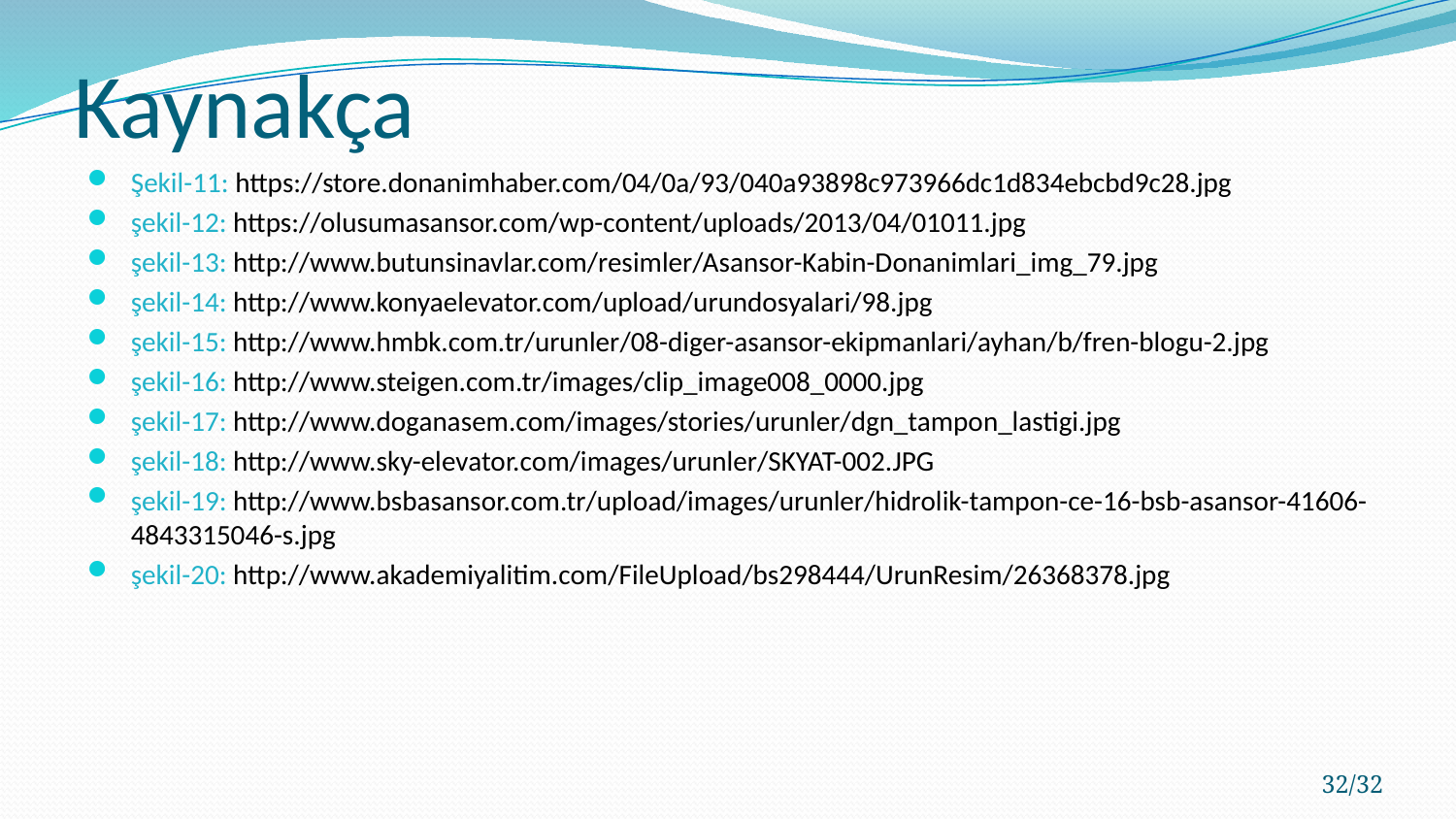

# Kaynakça
Şekil-11: https://store.donanimhaber.com/04/0a/93/040a93898c973966dc1d834ebcbd9c28.jpg
şekil-12: https://olusumasansor.com/wp-content/uploads/2013/04/01011.jpg
şekil-13: http://www.butunsinavlar.com/resimler/Asansor-Kabin-Donanimlari_img_79.jpg
şekil-14: http://www.konyaelevator.com/upload/urundosyalari/98.jpg
şekil-15: http://www.hmbk.com.tr/urunler/08-diger-asansor-ekipmanlari/ayhan/b/fren-blogu-2.jpg
şekil-16: http://www.steigen.com.tr/images/clip_image008_0000.jpg
şekil-17: http://www.doganasem.com/images/stories/urunler/dgn_tampon_lastigi.jpg
şekil-18: http://www.sky-elevator.com/images/urunler/SKYAT-002.JPG
şekil-19: http://www.bsbasansor.com.tr/upload/images/urunler/hidrolik-tampon-ce-16-bsb-asansor-41606-4843315046-s.jpg
şekil-20: http://www.akademiyalitim.com/FileUpload/bs298444/UrunResim/26368378.jpg
32/32